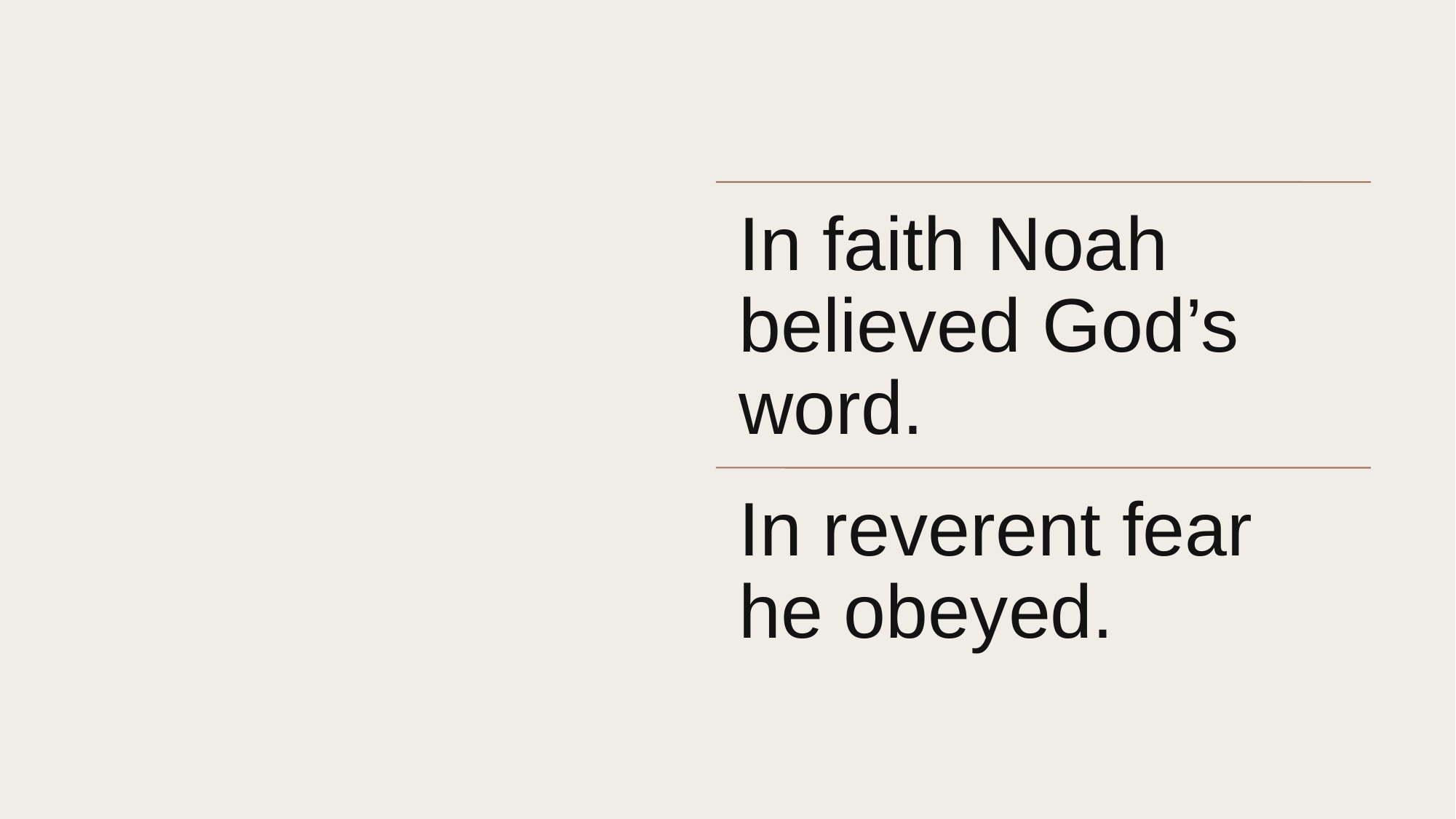

#
In faith Noah believed God’s word.
In reverent fear he obeyed.